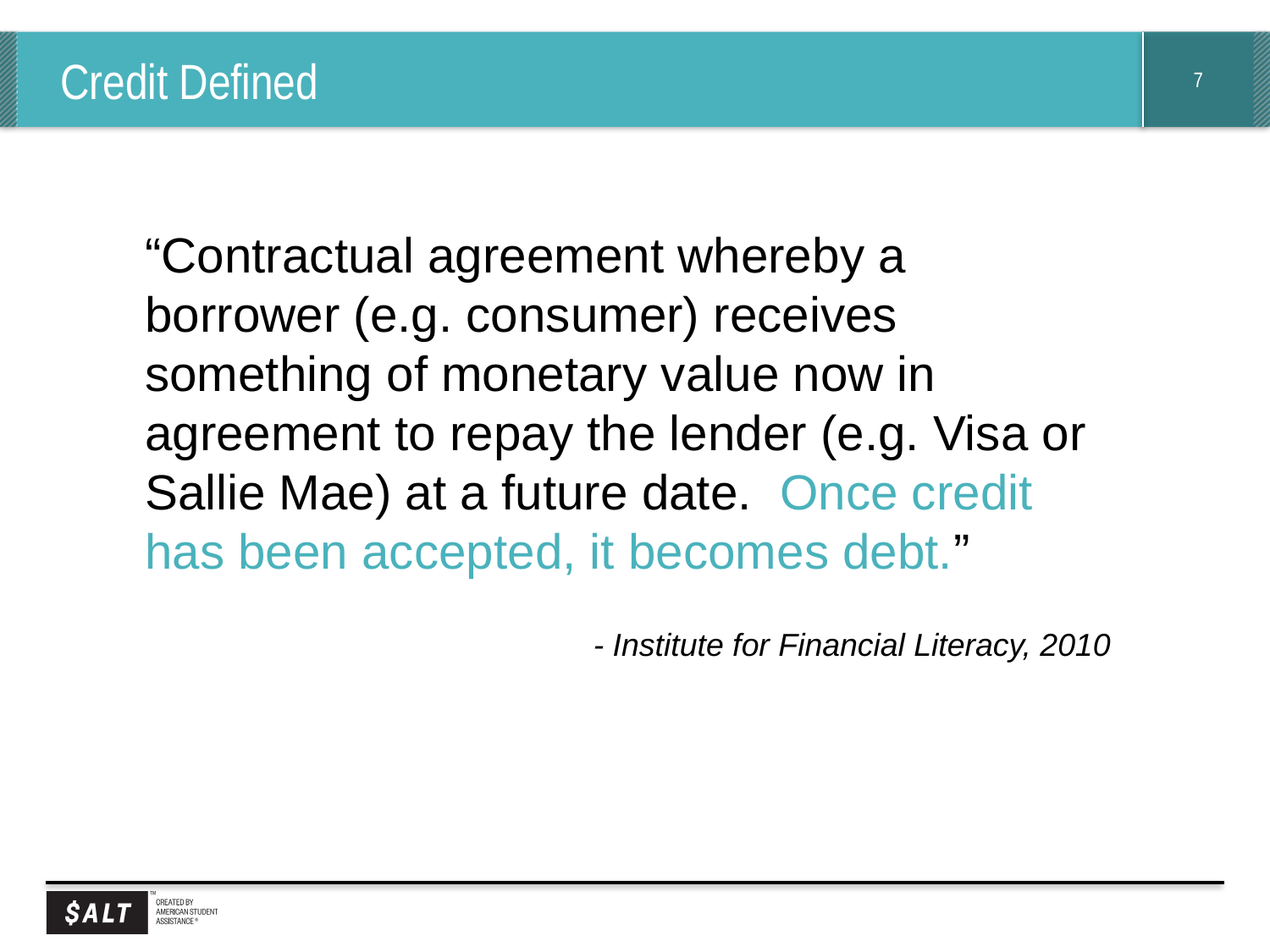

# Credit Defined
“Contractual agreement whereby a borrower (e.g. consumer) receives something of monetary value now in agreement to repay the lender (e.g. Visa or Sallie Mae) at a future date.  Once credit has been accepted, it becomes debt.”

- Institute for Financial Literacy, 2010